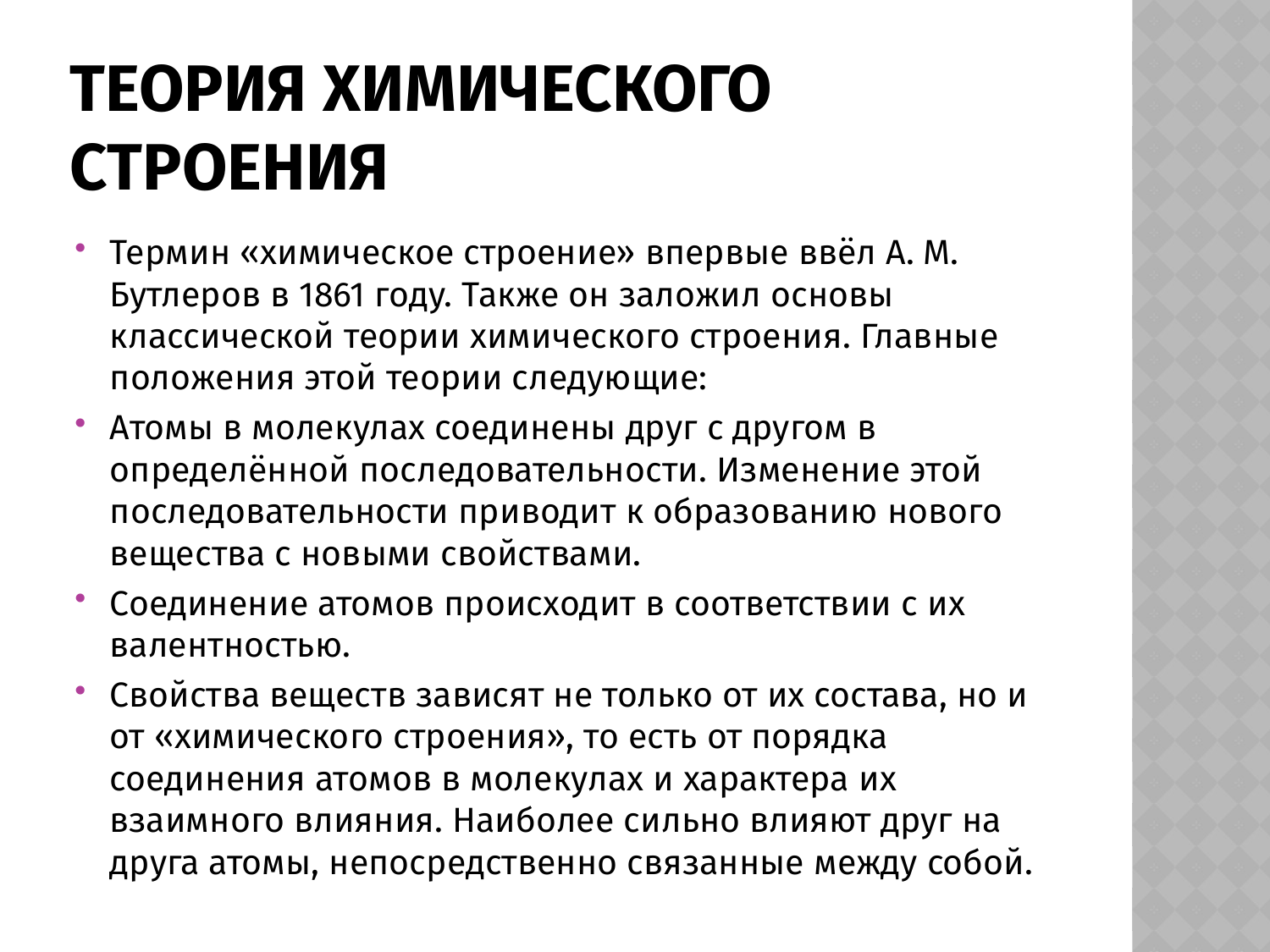

# Теория химического строения
Термин «химическое строение» впервые ввёл А. М. Бутлеров в 1861 году. Также он заложил основы классической теории химического строения. Главные положения этой теории следующие:
Атомы в молекулах соединены друг с другом в определённой последовательности. Изменение этой последовательности приводит к образованию нового вещества с новыми свойствами.
Соединение атомов происходит в соответствии с их валентностью.
Свойства веществ зависят не только от их состава, но и от «химического строения», то есть от порядка соединения атомов в молекулах и характера их взаимного влияния. Наиболее сильно влияют друг на друга атомы, непосредственно связанные между собой.